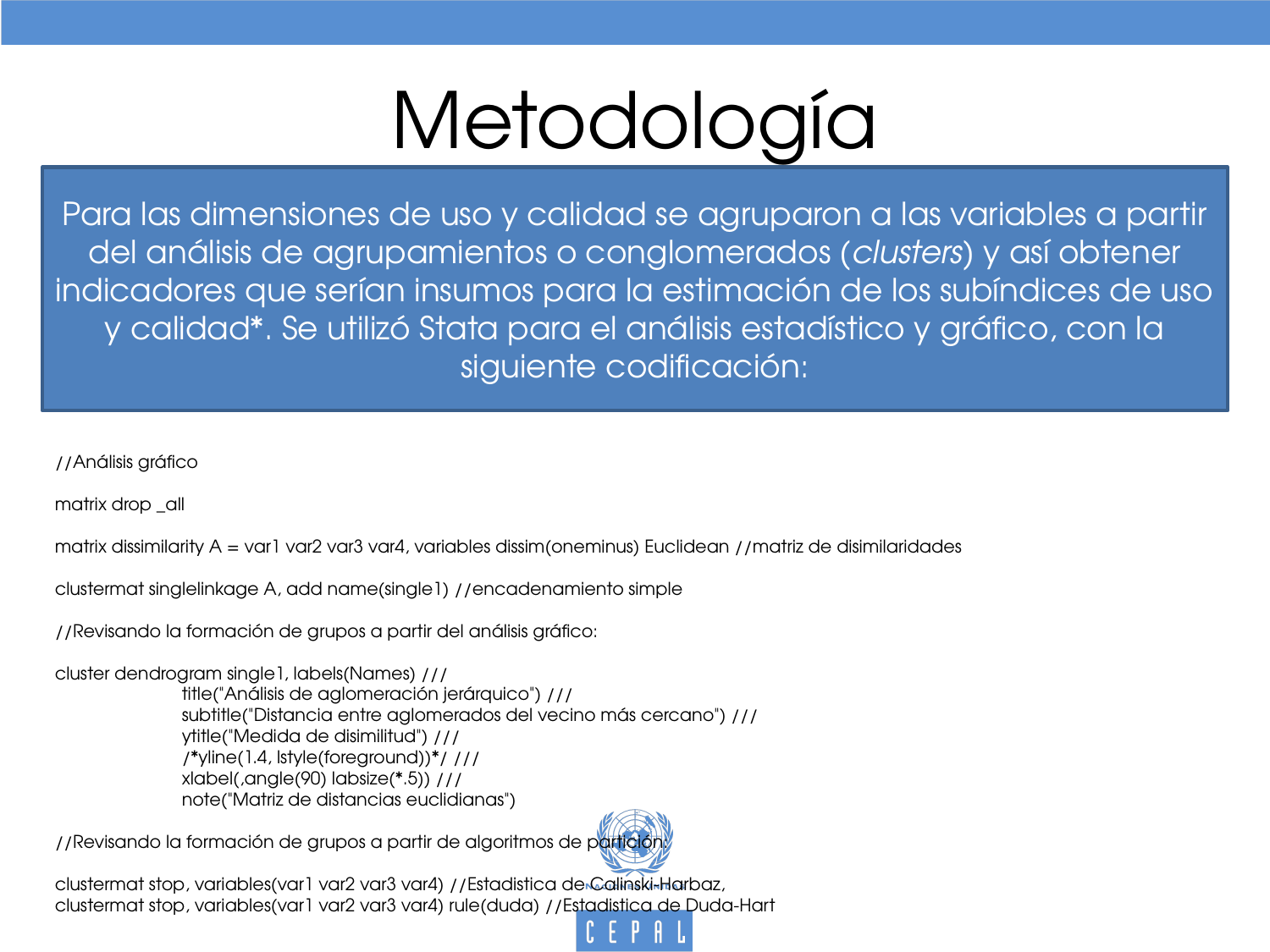

# Metodología
Para las dimensiones de uso y calidad se agruparon a las variables a partir del análisis de agrupamientos o conglomerados (clusters) y así obtener indicadores que serían insumos para la estimación de los subíndices de uso y calidad*. Se utilizó Stata para el análisis estadístico y gráfico, con la siguiente codificación:

//Análisis gráfico

matrix drop _all

matrix dissimilarity A = var1 var2 var3 var4, variables dissim(oneminus) Euclidean //matriz de disimilaridades

clustermat singlelinkage A, add name(single1) //encadenamiento simple

//Revisando la formación de grupos a partir del análisis gráfico:

cluster dendrogram single1, labels(Names) ///
	title("Análisis de aglomeración jerárquico") ///
	subtitle("Distancia entre aglomerados del vecino más cercano") ///
	ytitle("Medida de disimilitud") ///
	/*yline(1.4, lstyle(foreground))*/ ///
	xlabel(,angle(90) labsize(*.5)) ///
	note("Matriz de distancias euclidianas")

//Revisando la formación de grupos a partir de algoritmos de partición:

clustermat stop, variables(var1 var2 var3 var4) //Estadistica de Calinski-Harbaz,
clustermat stop, variables(var1 var2 var3 var4) rule(duda) //Estadistica de Duda-Hart